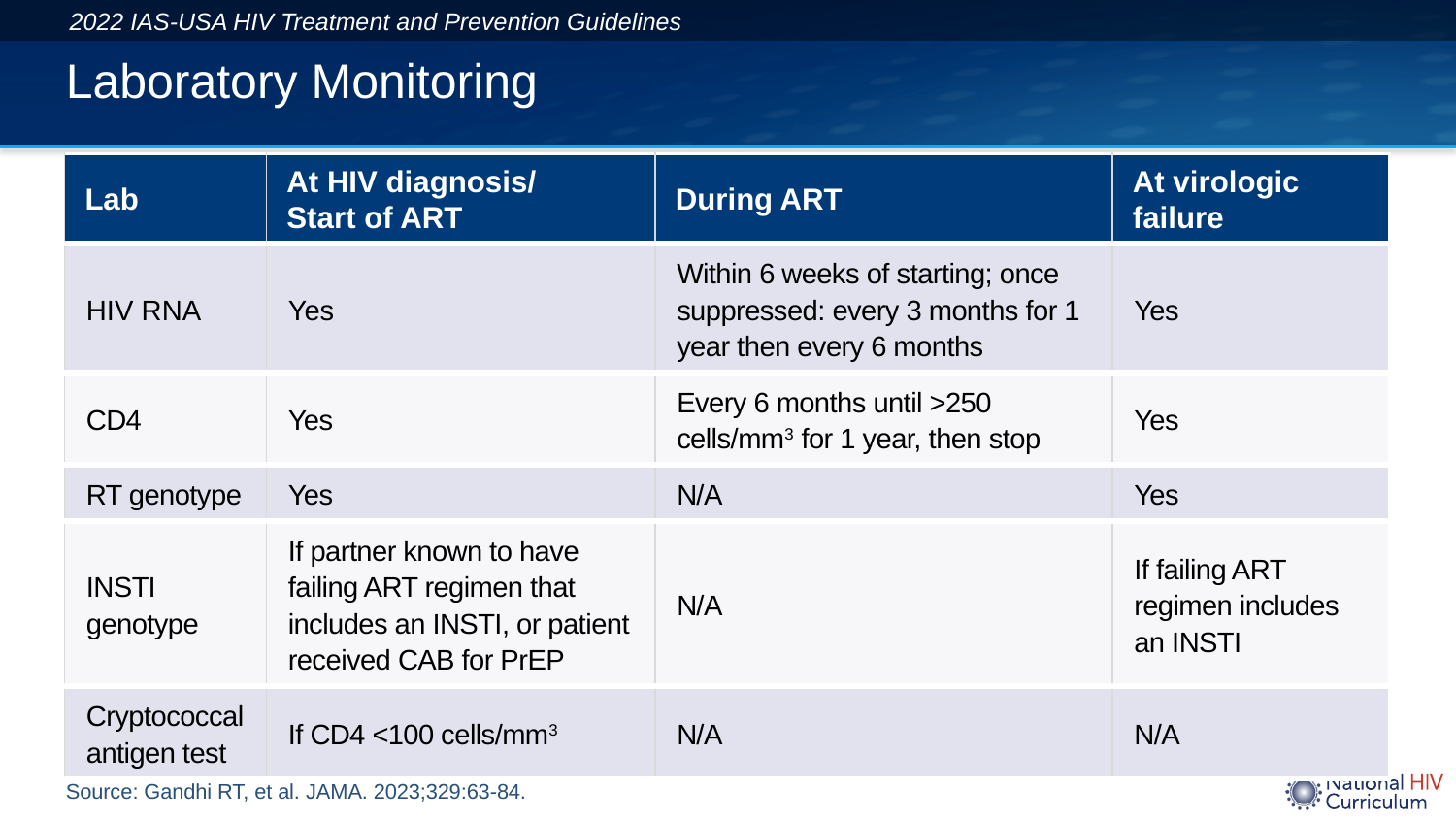

2022 IAS-USA HIV Treatment and Prevention Guidelines
# Laboratory Monitoring
| Lab | At HIV diagnosis/ Start of ART | During ART | At virologic failure |
| --- | --- | --- | --- |
| HIV RNA | Yes | Within 6 weeks of starting; once suppressed: every 3 months for 1 year then every 6 months | Yes |
| CD4 | Yes | Every 6 months until >250 cells/mm3 for 1 year, then stop | Yes |
| RT genotype | Yes | N/A | Yes |
| INSTI genotype | If partner known to have failing ART regimen that includes an INSTI, or patient received CAB for PrEP | N/A | If failing ART regimen includes an INSTI |
| Cryptococcal antigen test | If CD4 <100 cells/mm3 | N/A | N/A |
Source: Gandhi RT, et al. JAMA. 2023;329:63-84.